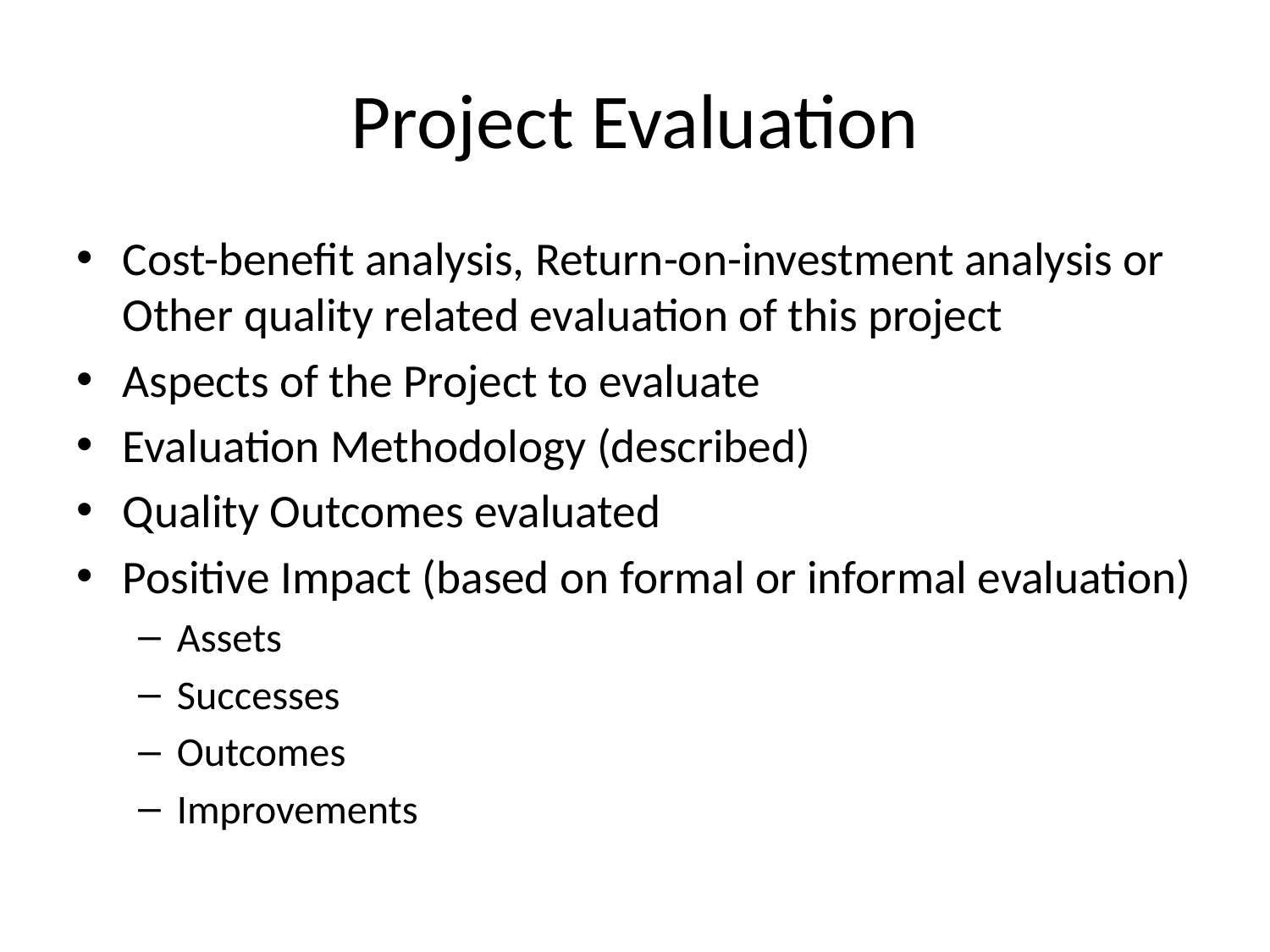

# Project Evaluation
Cost-benefit analysis, Return-on-investment analysis or Other quality related evaluation of this project
Aspects of the Project to evaluate
Evaluation Methodology (described)
Quality Outcomes evaluated
Positive Impact (based on formal or informal evaluation)
Assets
Successes
Outcomes
Improvements